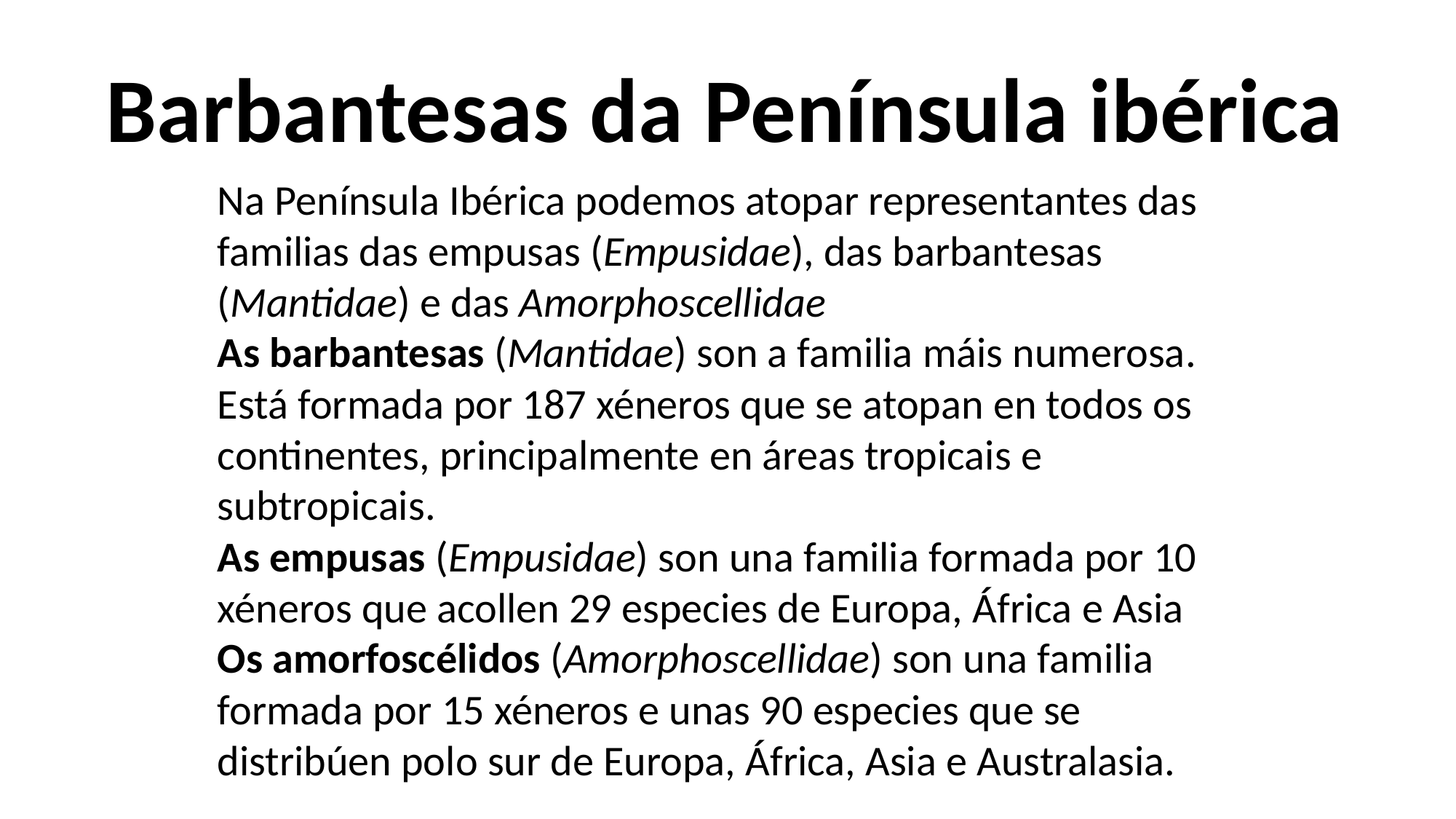

Barbantesas da Península ibérica
Na Península Ibérica podemos atopar representantes das familias das empusas (Empusidae), das barbantesas (Mantidae) e das Amorphoscellidae
As barbantesas (Mantidae) son a familia máis numerosa. ​Está formada por 187 xéneros que se atopan en todos os continentes, principalmente en áreas tropicais e subtropicais.
As empusas (Empusidae) son una familia formada por 10 xéneros que acollen 29 especies de Europa, África e Asia
Os amorfoscélidos (Amorphoscellidae) son una familia formada por 15 xéneros e unas 90 especies que se distribúen polo sur de Europa, África, Asia e Australasia.